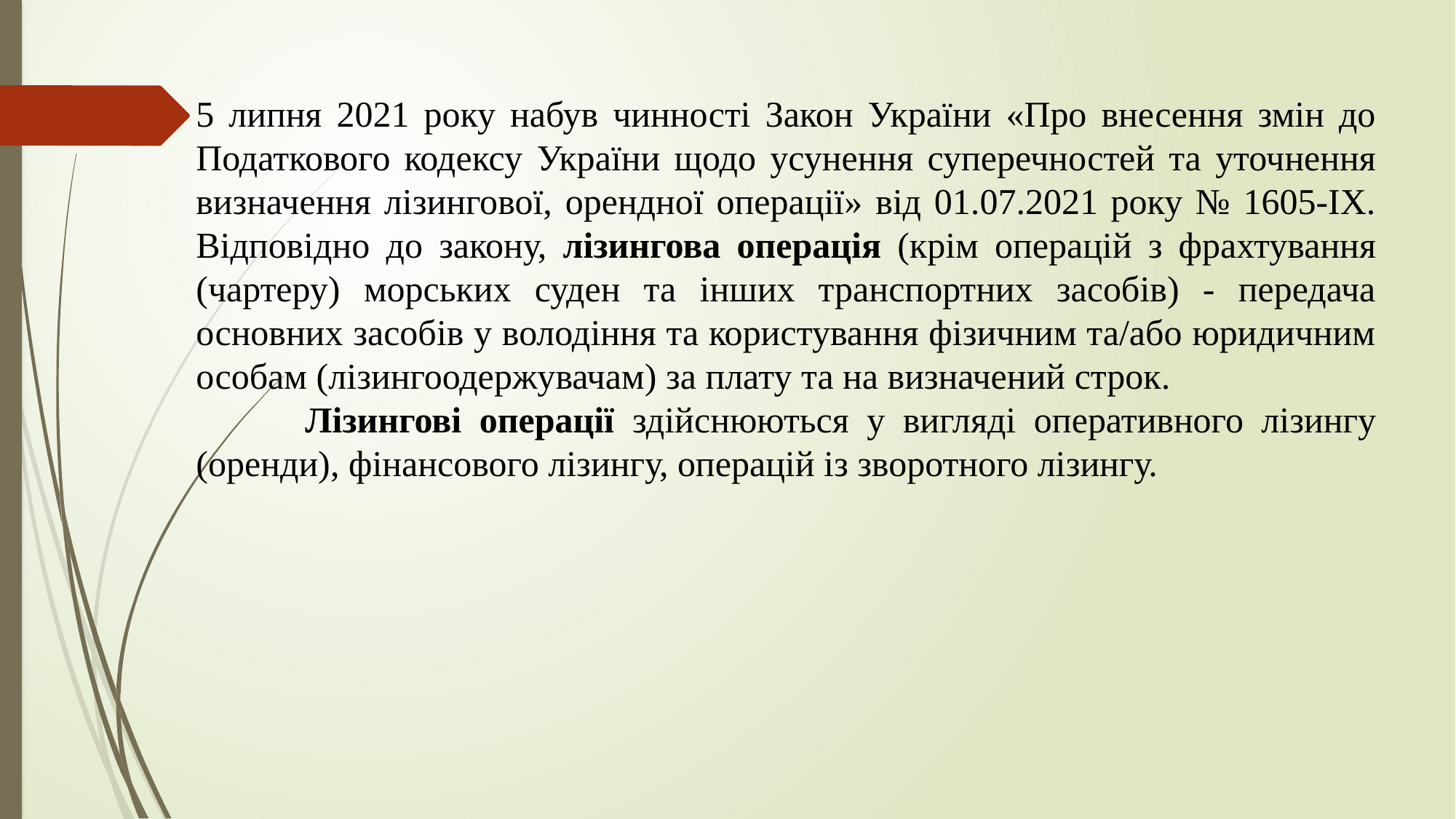

5 липня 2021 року набув чинності Закон України «Про внесення змін до Податкового кодексу України щодо усунення суперечностей та уточнення визначення лізингової, орендної операції» від 01.07.2021 року № 1605-ІХ. Відповідно до закону, лізингова операція (крім операцій з фрахтування (чартеру) морських суден та інших транспортних засобів) - передача основних засобів у володіння та користування фізичним та/або юридичним особам (лізингоодержувачам) за плату та на визначений строк.
	Лізингові операції здійснюються у вигляді оперативного лізингу (оренди), фінансового лізингу, операцій із зворотного лізингу.